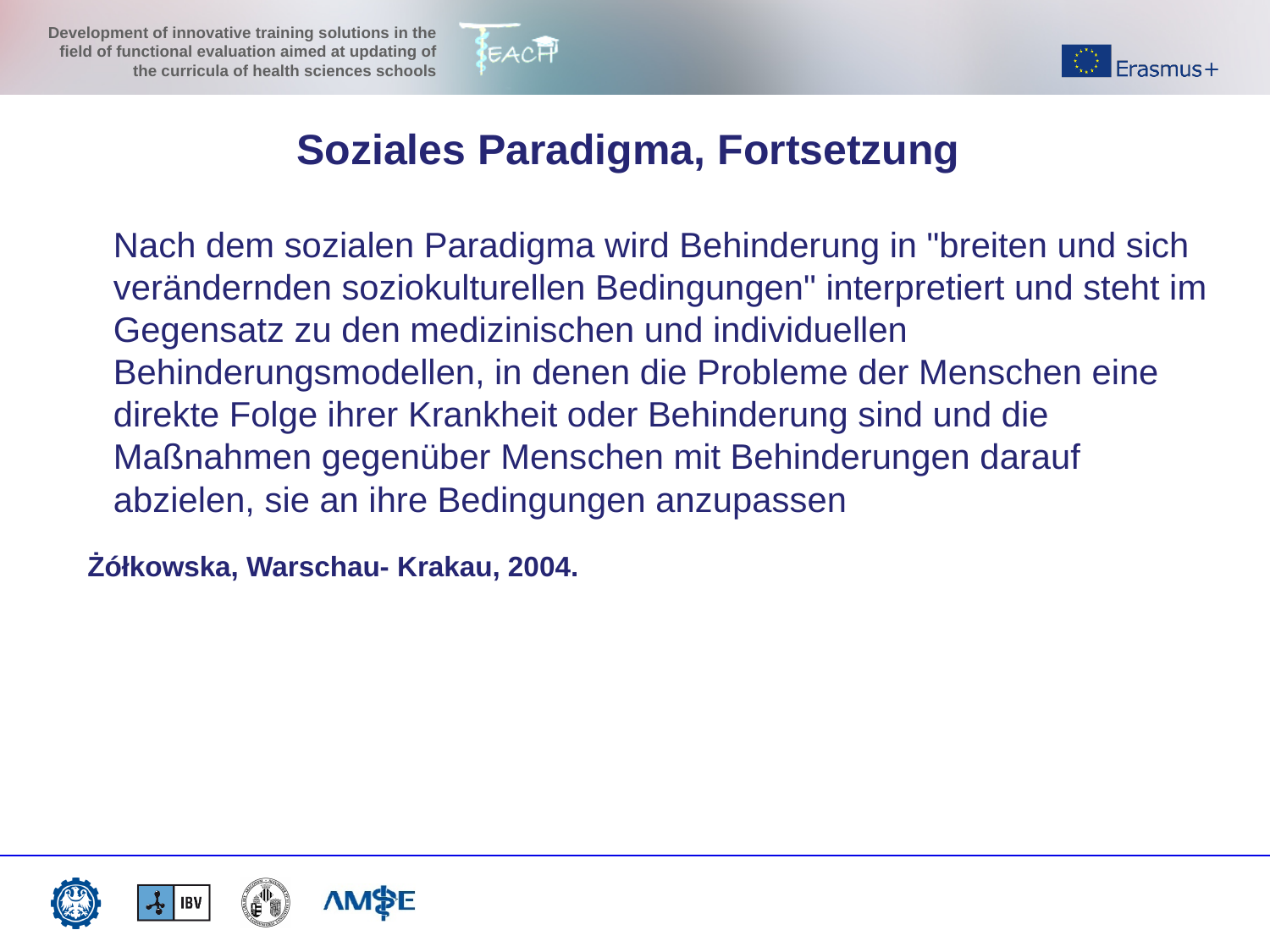

Soziales Paradigma, Fortsetzung
Nach dem sozialen Paradigma wird Behinderung in "breiten und sich verändernden soziokulturellen Bedingungen" interpretiert und steht im Gegensatz zu den medizinischen und individuellen Behinderungsmodellen, in denen die Probleme der Menschen eine direkte Folge ihrer Krankheit oder Behinderung sind und die Maßnahmen gegenüber Menschen mit Behinderungen darauf abzielen, sie an ihre Bedingungen anzupassen
Żółkowska, Warschau- Krakau, 2004.